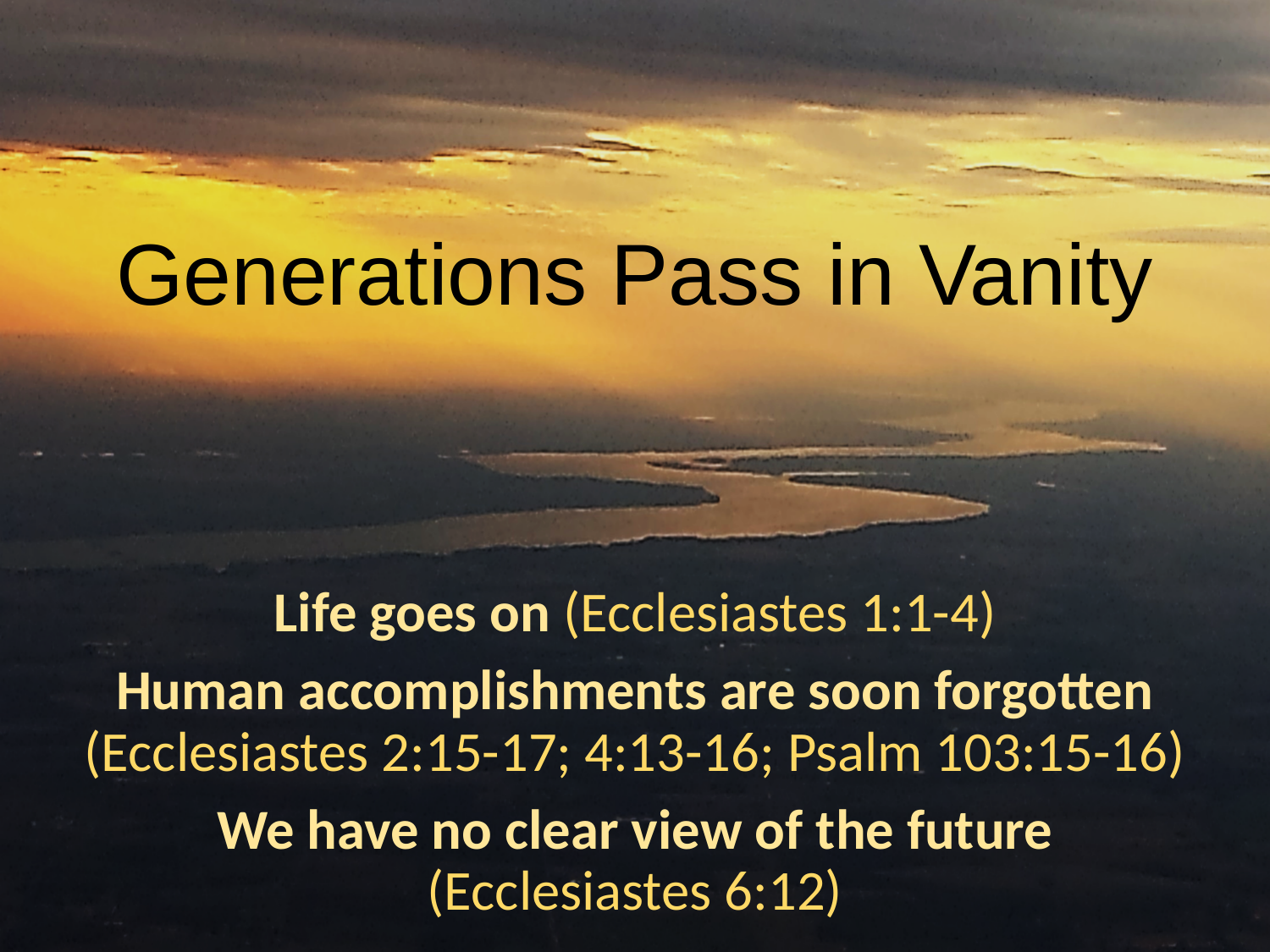

# Generations Pass in Vanity
Life goes on (Ecclesiastes 1:1-4)
Human accomplishments are soon forgotten (Ecclesiastes 2:15-17; 4:13-16; Psalm 103:15-16)
We have no clear view of the future (Ecclesiastes 6:12)